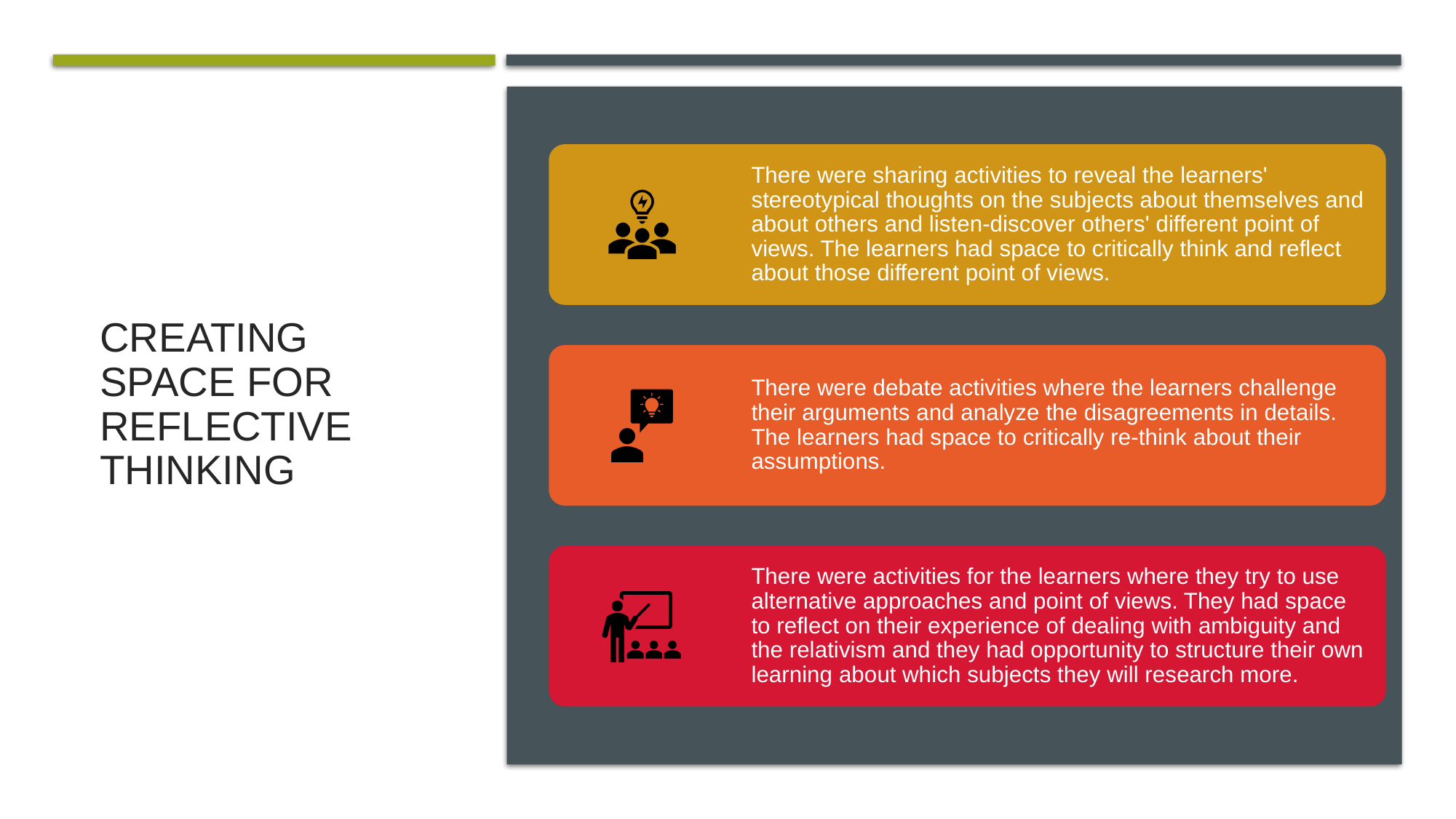

# Creating Space for Reflective Thinking
There were sharing activities to reveal the learners' stereotypical thoughts on the subjects about themselves and about others and listen-discover others' different point of views. The learners had space to critically think and reflect about those different point of views.
There were debate activities where the learners challenge their arguments and analyze the disagreements in details. The learners had space to critically re-think about their assumptions.
There were activities for the learners where they try to use alternative approaches and point of views. They had space to reflect on their experience of dealing with ambiguity and the relativism and they had opportunity to structure their own learning about which subjects they will research more.